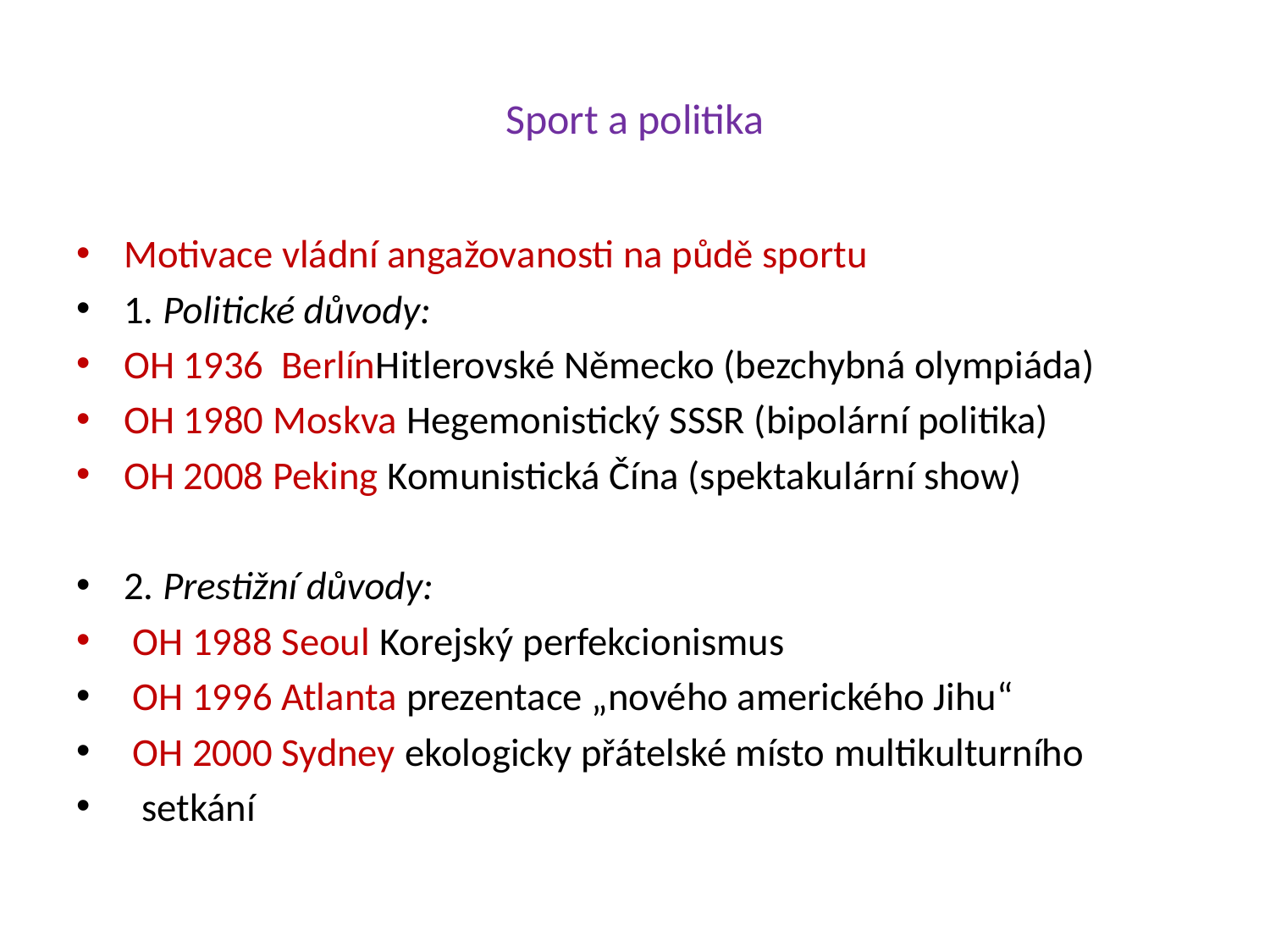

# Sport a politika
Motivace vládní angažovanosti na půdě sportu
1. Politické důvody:
OH 1936  BerlínHitlerovské Německo (bezchybná olympiáda)
OH 1980 Moskva Hegemonistický SSSR (bipolární politika)
OH 2008 Peking Komunistická Čína (spektakulární show)

2. Prestižní důvody:
 OH 1988 Seoul Korejský perfekcionismus
 OH 1996 Atlanta prezentace „nového amerického Jihu“
 OH 2000 Sydney ekologicky přátelské místo multikulturního
  setkání